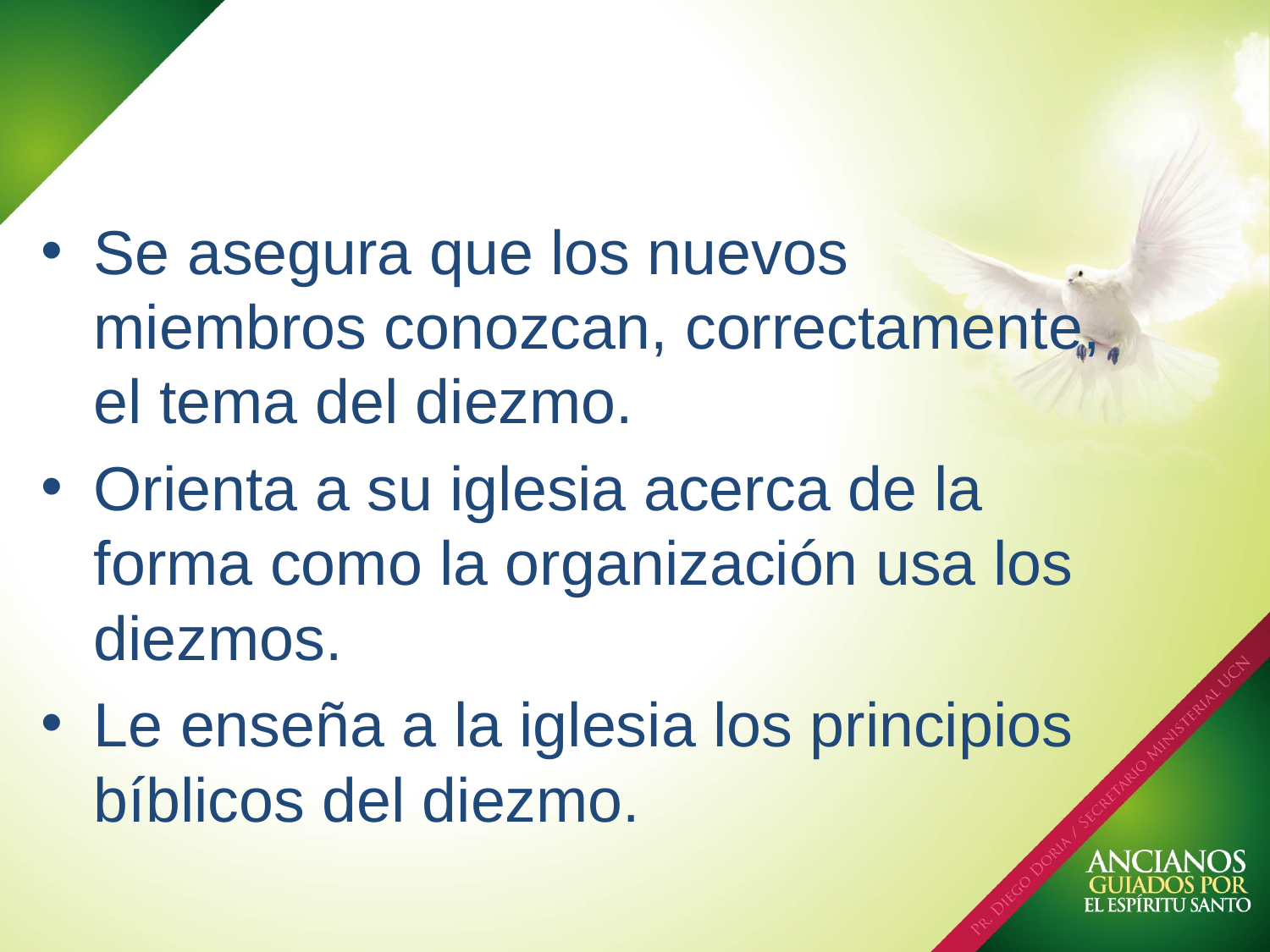

Se asegura que los nuevos miembros conozcan, correctamente, el tema del diezmo.
Orienta a su iglesia acerca de la forma como la organización usa los diezmos.
Le enseña a la iglesia los principios bíblicos del diezmo.